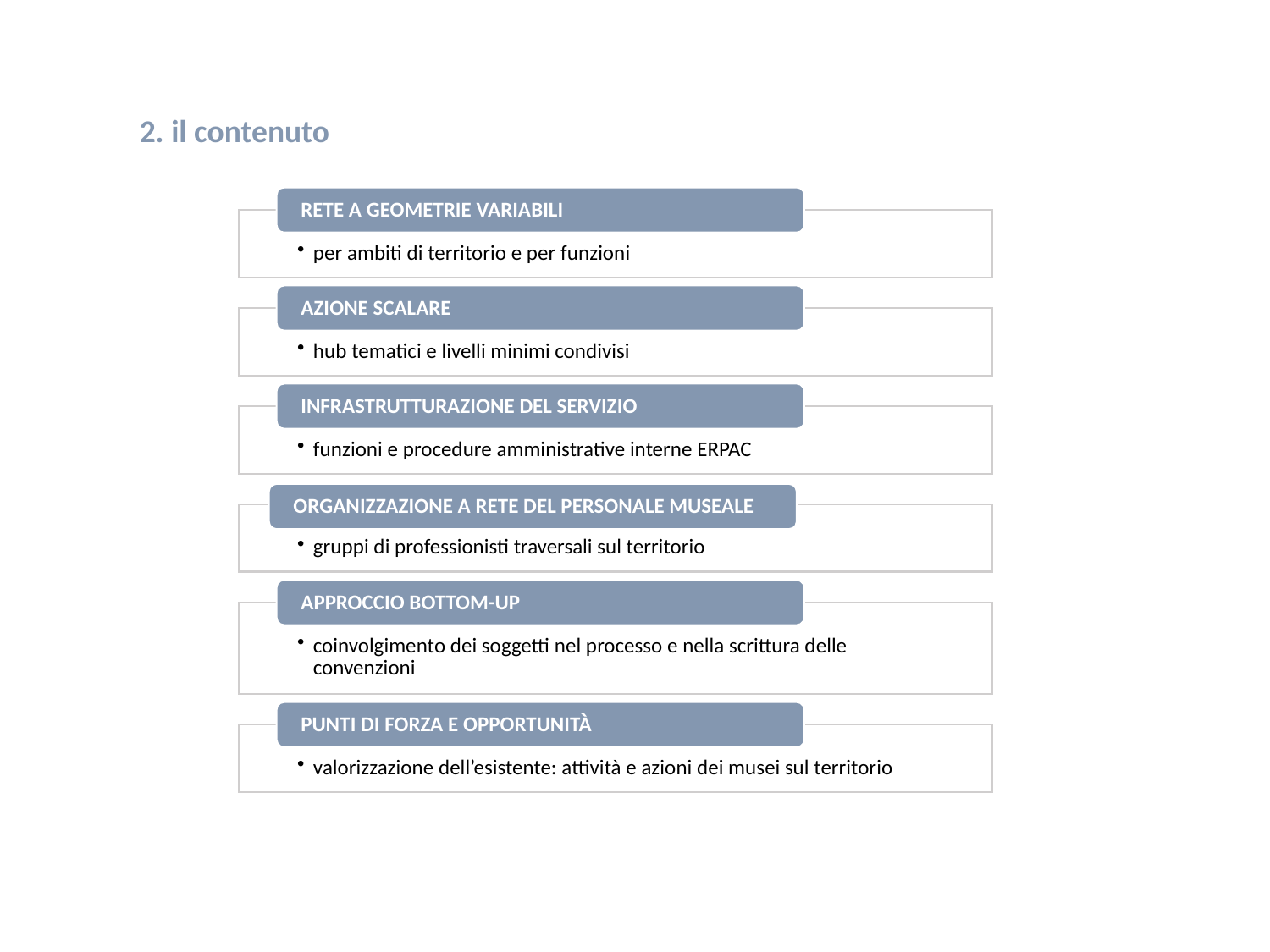

2. il contenuto
per ambiti di territorio e per funzioni
rete a geometrie variabili
hub tematici e livelli minimi condivisi
azione scalare
funzioni e procedure amministrative interne ERPAC
infrastrutturazione del servizio
gruppi di professionisti traversali sul territorio
organizzazione a rete del personale museale
coinvolgimento dei soggetti nel processo e nella scrittura delle convenzioni
approccio bottom-up
valorizzazione dell’esistente: attività e azioni dei musei sul territorio
punti di forza e opportunità